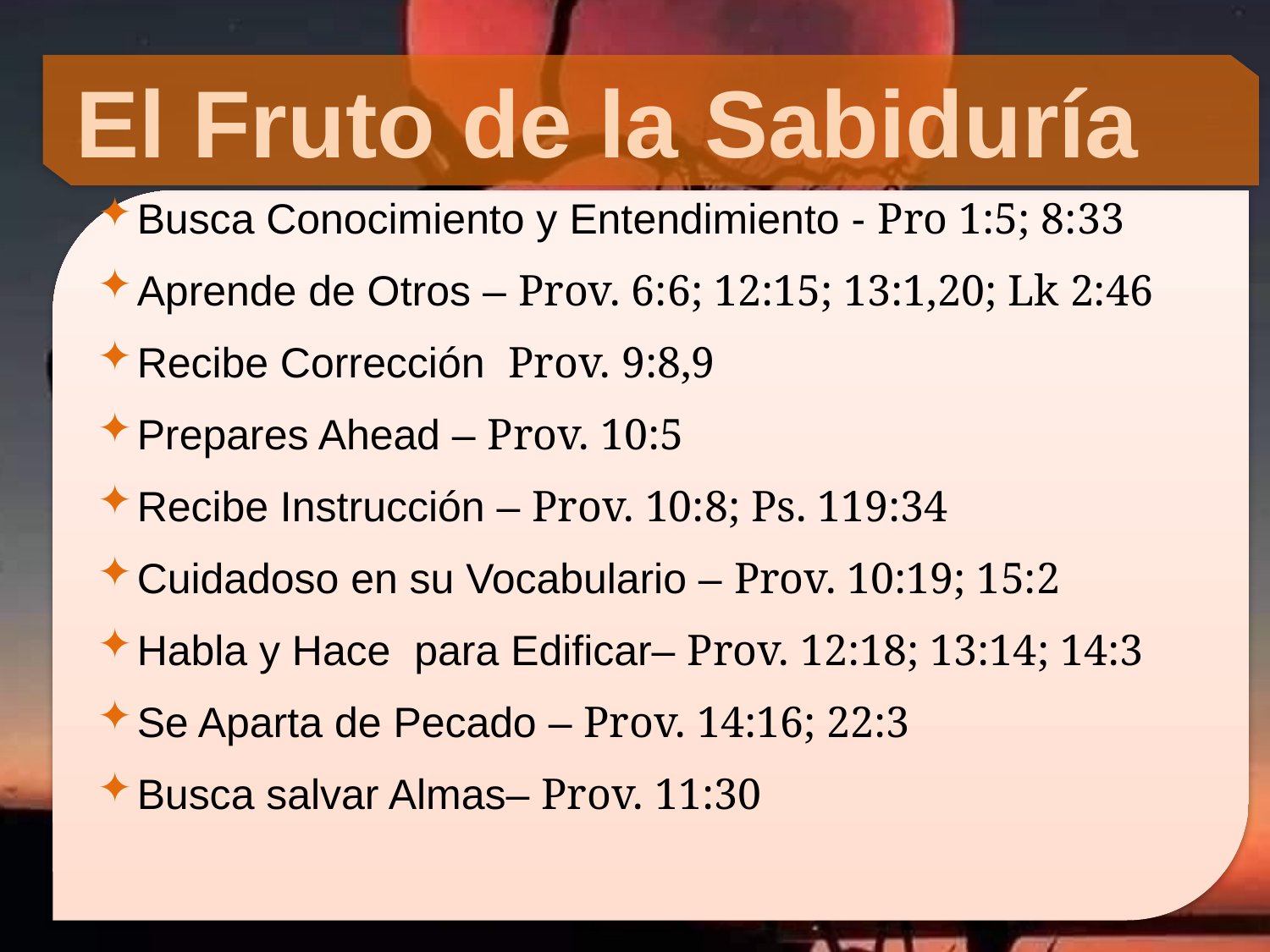

El Fruto de la Sabiduría
Busca Conocimiento y Entendimiento - Pro 1:5; 8:33
Aprende de Otros – Prov. 6:6; 12:15; 13:1,20; Lk 2:46
Recibe Corrección  Prov. 9:8,9
Prepares Ahead – Prov. 10:5
Recibe Instrucción – Prov. 10:8; Ps. 119:34
Cuidadoso en su Vocabulario – Prov. 10:19; 15:2
Habla y Hace  para Edificar– Prov. 12:18; 13:14; 14:3
Se Aparta de Pecado – Prov. 14:16; 22:3
Busca salvar Almas– Prov. 11:30